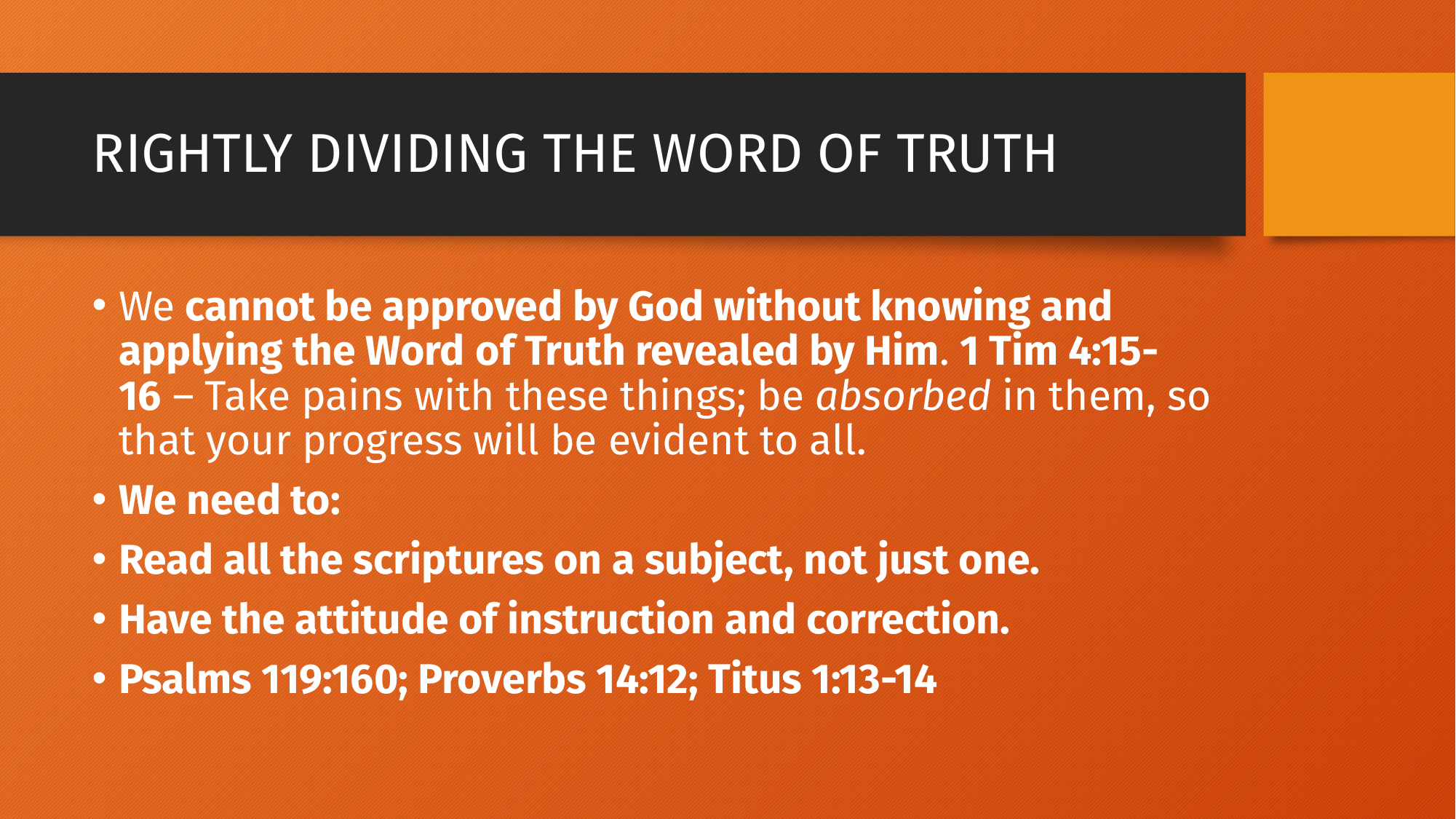

# RIGHTLY DIVIDING THE WORD OF TRUTH
We cannot be approved by God without knowing and applying the Word of Truth revealed by Him. 1 Tim 4:15-16 – Take pains with these things; be absorbed in them, so that your progress will be evident to all.
We need to:
Read all the scriptures on a subject, not just one.
Have the attitude of instruction and correction.
Psalms 119:160; Proverbs 14:12; Titus 1:13-14